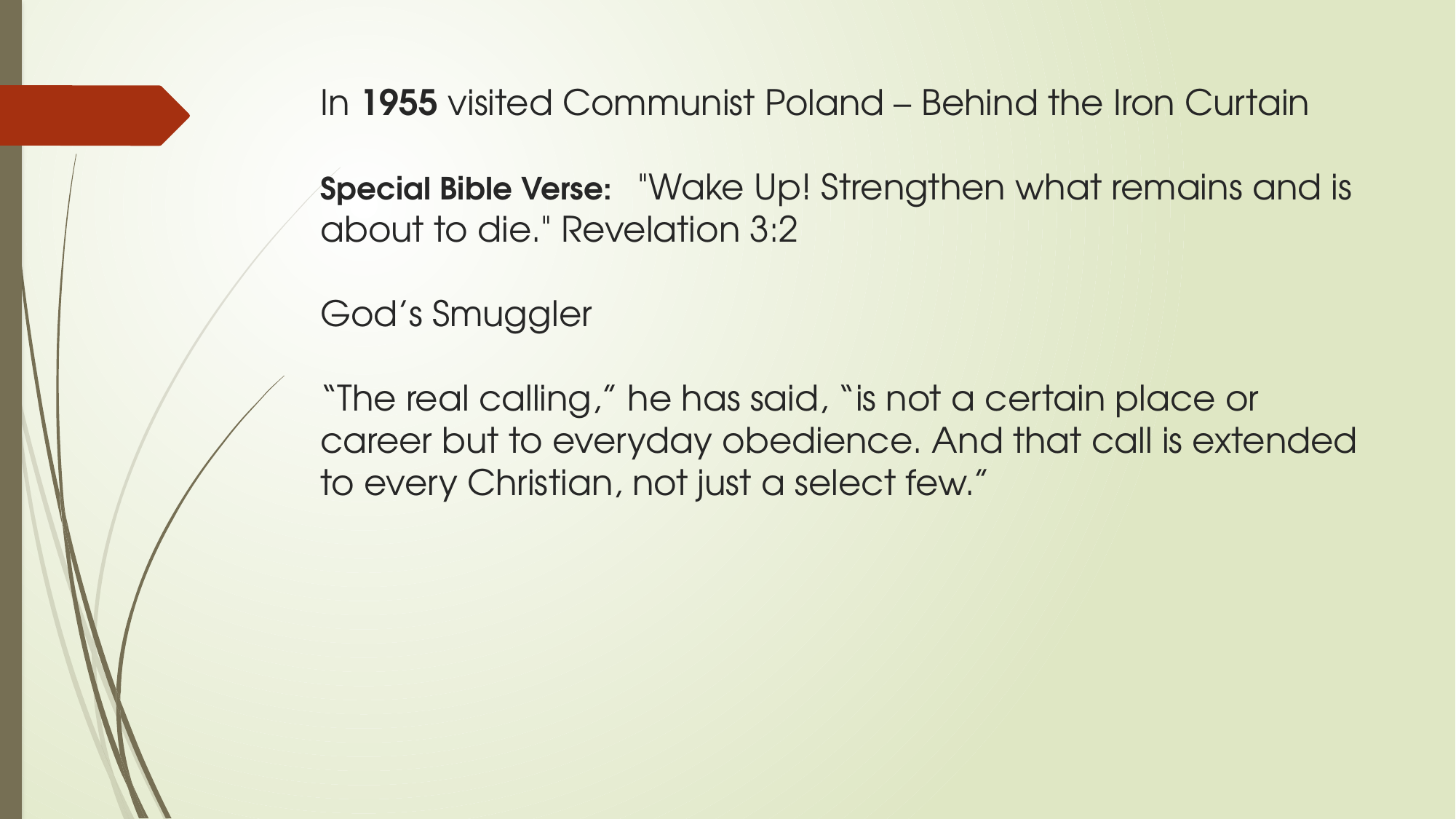

# In 1955 visited Communist Poland – Behind the Iron Curtain Special Bible Verse:   "Wake Up! Strengthen what remains and is about to die." Revelation 3:2 God’s Smuggler “The real calling,” he has said, “is not a certain place or career but to everyday obedience. And that call is extended to every Christian, not just a select few.”